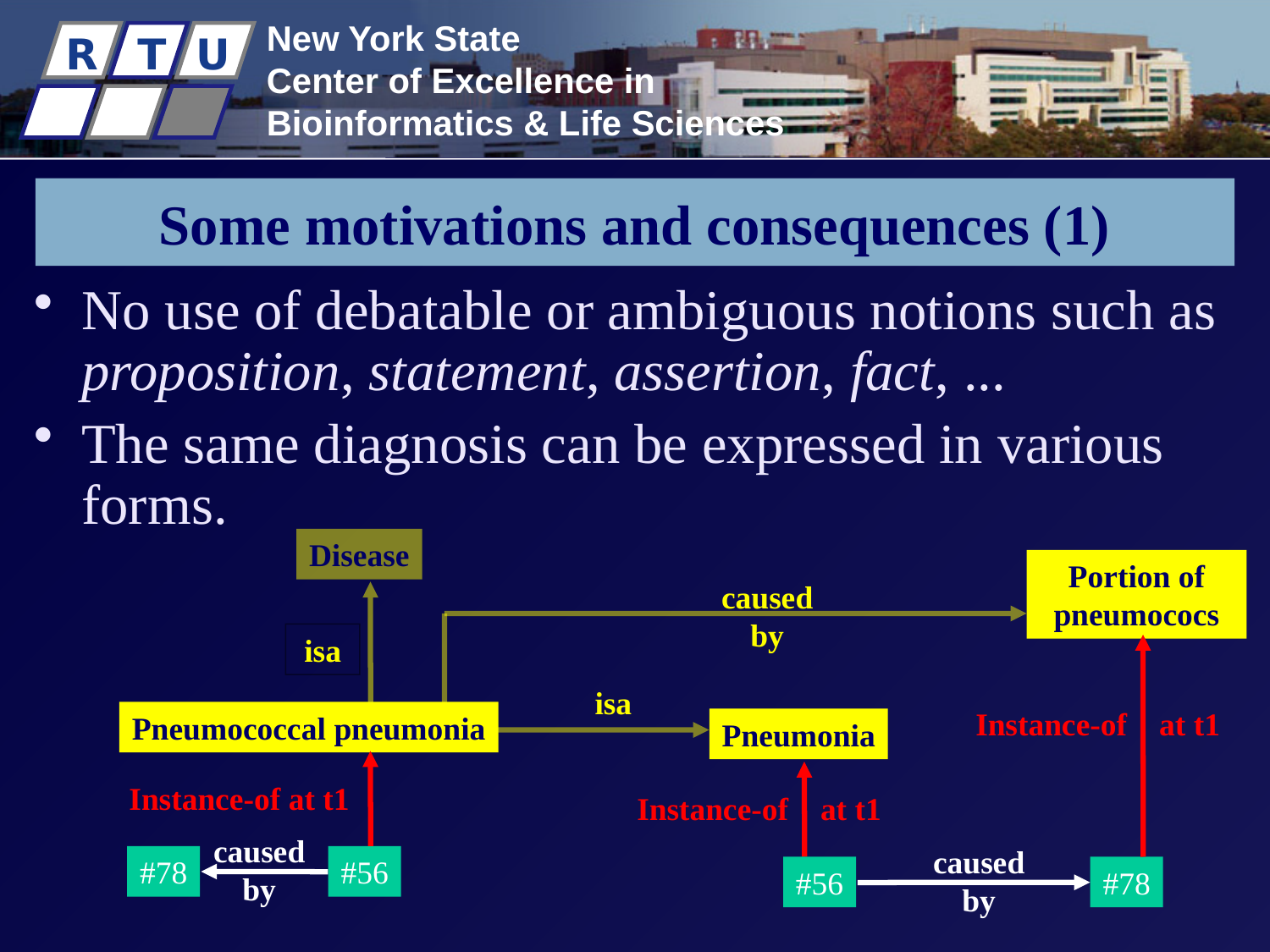

# Some motivations and consequences (1)
No use of debatable or ambiguous notions such as proposition, statement, assertion, fact, ...
The same diagnosis can be expressed in various forms.
Disease
caused
by

isa
isa

Portion of pneumococs

Instance-of    at t1
Pneumonia

Instance-of    at t1
caused
by
#56
#78

Pneumococcal pneumonia

Instance-of at t1
caused
by
#78
#56